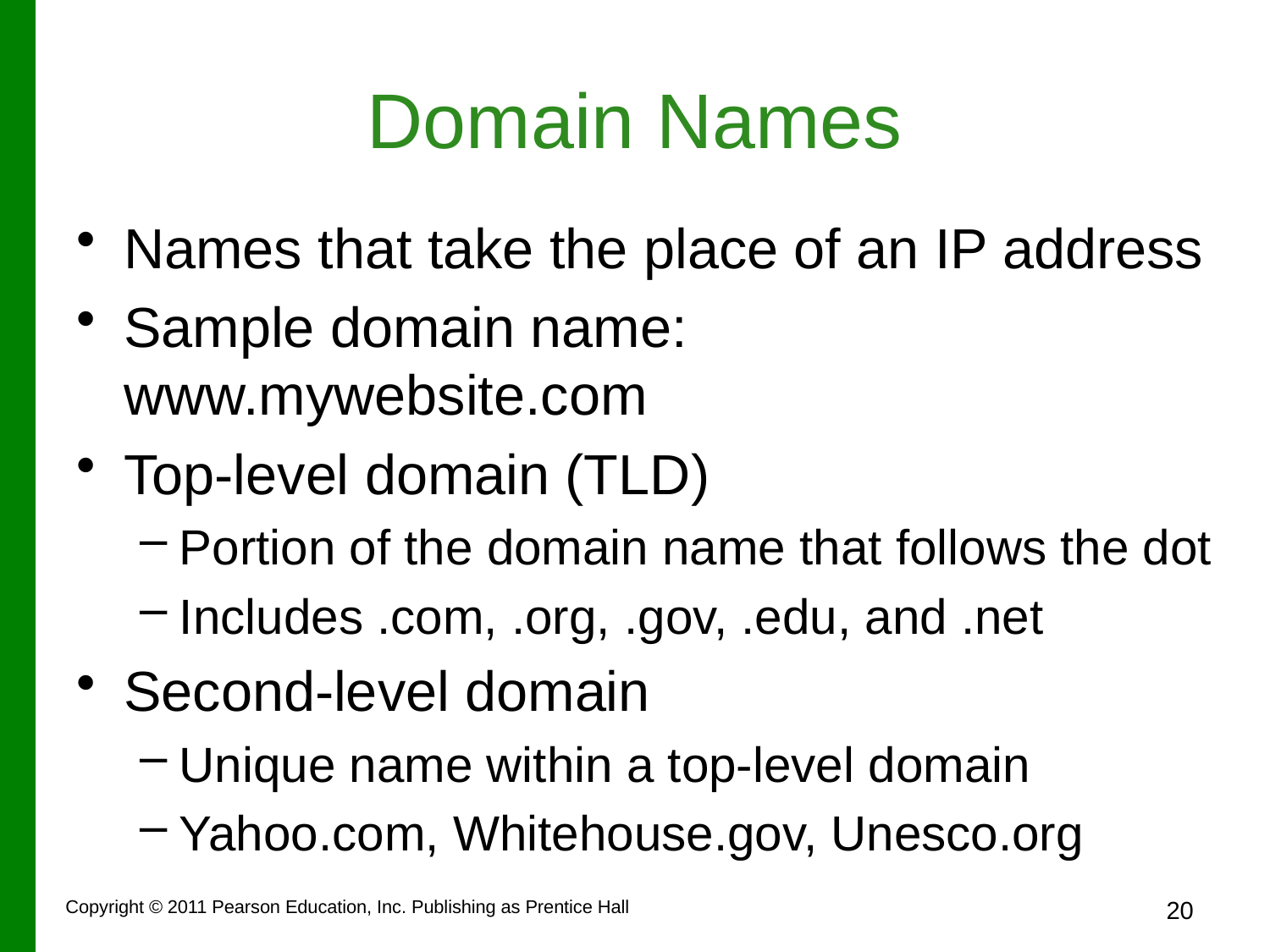

# Domain Names
Names that take the place of an IP address
Sample domain name: www.mywebsite.com
Top-level domain (TLD)
Portion of the domain name that follows the dot
Includes .com, .org, .gov, .edu, and .net
Second-level domain
Unique name within a top-level domain
Yahoo.com, Whitehouse.gov, Unesco.org
Copyright © 2011 Pearson Education, Inc. Publishing as Prentice Hall

20